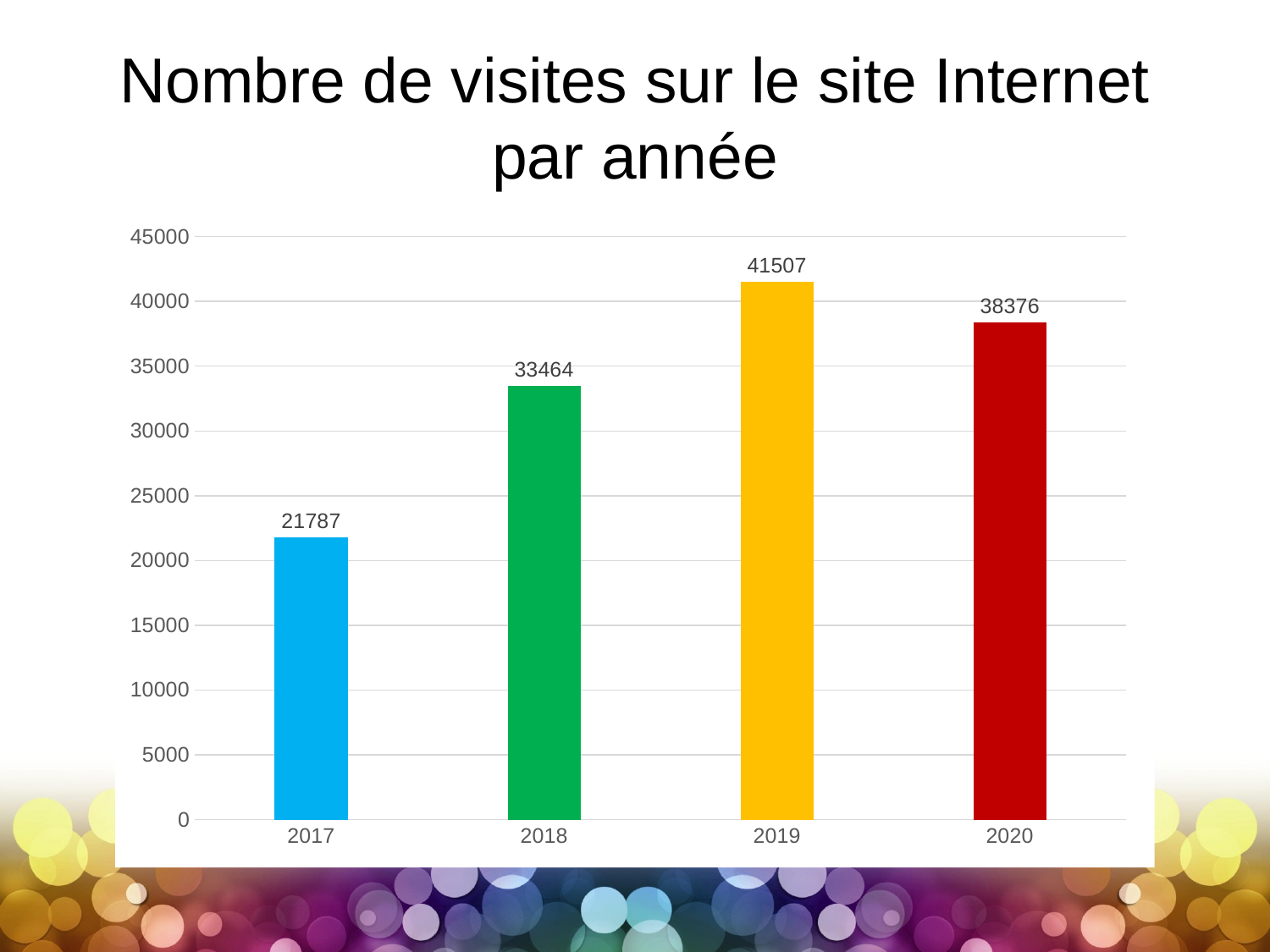

# Nombre de visites sur le site Internet par année

### Chart

| Category |  |
|---|---|
| 2017 | 21787.0 |
| 2018 | 33464.0 |
| 2019 | 41507.0 |
| 2020 | 38376.0 |